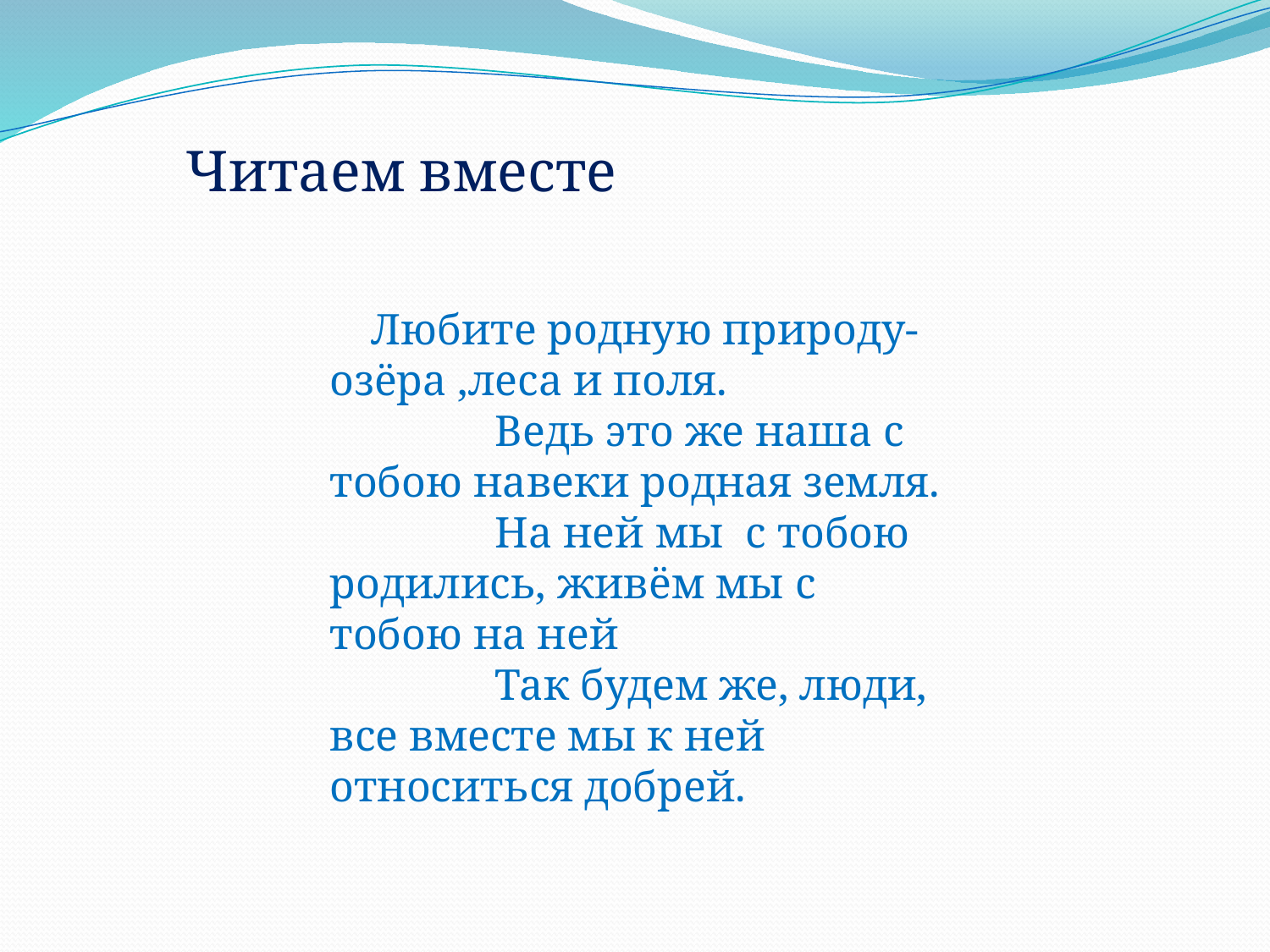

Читаем вместе
     Любите родную природу-озёра ,леса и поля.
               Ведь это же наша с тобою навеки родная земля.
               На ней мы  с тобою родились, живём мы с тобою на ней
               Так будем же, люди, все вместе мы к ней относиться добрей.